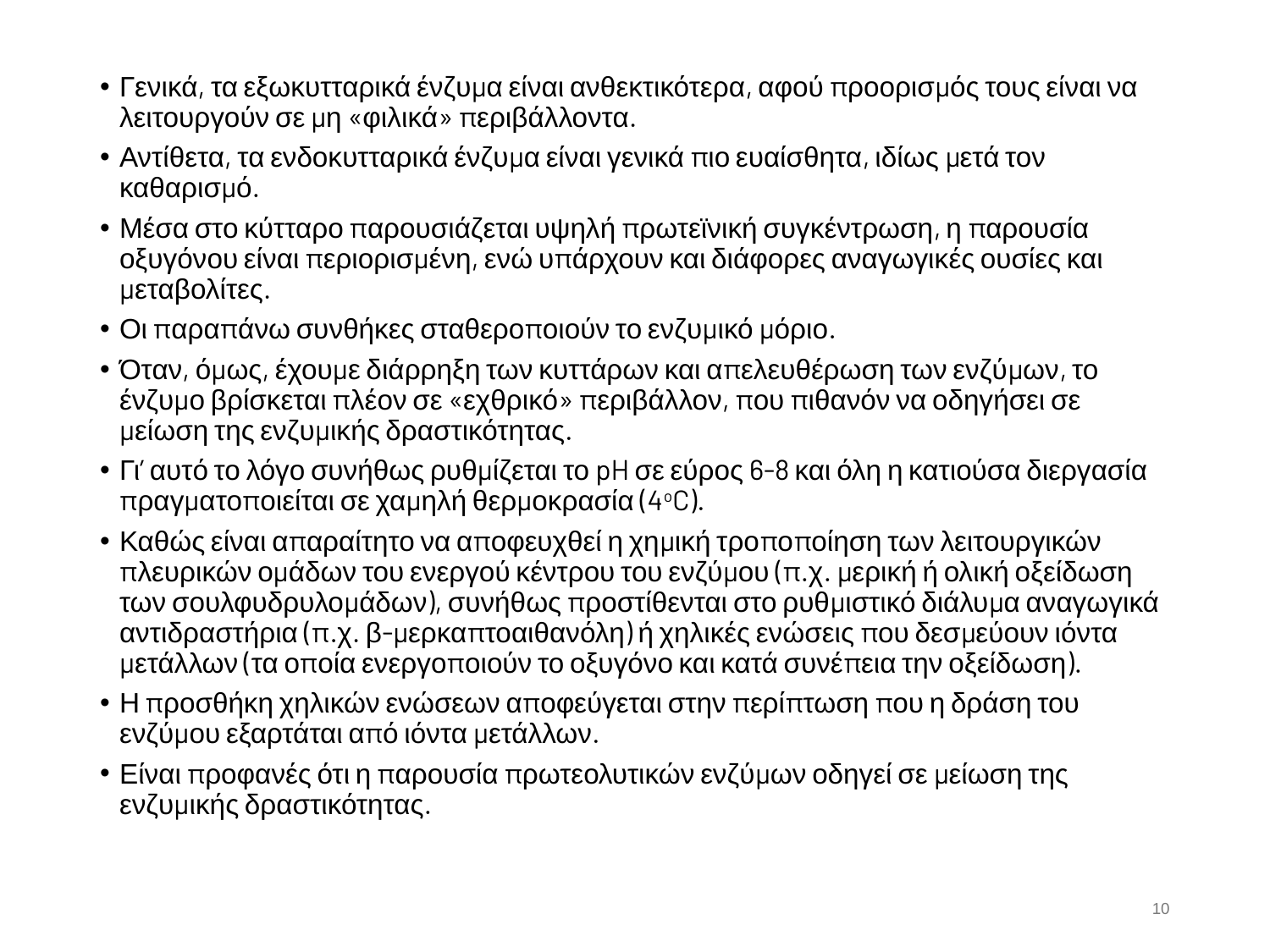

Γενικά, τα εξωκυτταρικά ένζυμα είναι ανθεκτικότερα, αφού προορισμός τους είναι να λειτουργούν σε μη «φιλικά» περιβάλλοντα.
Αντίθετα, τα ενδοκυτταρικά ένζυμα είναι γενικά πιο ευαίσθητα, ιδίως μετά τον καθαρισμό.
Μέσα στο κύτταρο παρουσιάζεται υψηλή πρωτεϊνική συγκέντρωση, η παρουσία οξυγόνου είναι περιορισμένη, ενώ υπάρχουν και διάφορες αναγωγικές ουσίες και μεταβολίτες.
Οι παραπάνω συνθήκες σταθεροποιούν το ενζυμικό μόριο.
Όταν, όμως, έχουμε διάρρηξη των κυττάρων και απελευθέρωση των ενζύμων, το ένζυμο βρίσκεται πλέον σε «εχθρικό» περιβάλλον, που πιθανόν να οδηγήσει σε μείωση της ενζυμικής δραστικότητας.
Γι’ αυτό το λόγο συνήθως ρυθμίζεται το pH σε εύρος 6-8 και όλη η κατιούσα διεργασία πραγματοποιείται σε χαμηλή θερμοκρασία (4oC).
Καθώς είναι απαραίτητο να αποφευχθεί η χημική τροποποίηση των λειτουργικών πλευρικών ομάδων του ενεργού κέντρου του ενζύμου (π.χ. μερική ή ολική οξείδωση των σουλφυδρυλομάδων), συνήθως προστίθενται στο ρυθμιστικό διάλυμα αναγωγικά αντιδραστήρια (π.χ. β-μερκαπτοαιθανόλη) ή χηλικές ενώσεις που δεσμεύουν ιόντα μετάλλων (τα οποία ενεργοποιούν το οξυγόνο και κατά συνέπεια την οξείδωση).
Η προσθήκη χηλικών ενώσεων αποφεύγεται στην περίπτωση που η δράση του ενζύμου εξαρτάται από ιόντα μετάλλων.
Είναι προφανές ότι η παρουσία πρωτεολυτικών ενζύμων οδηγεί σε μείωση της ενζυμικής δραστικότητας.

10